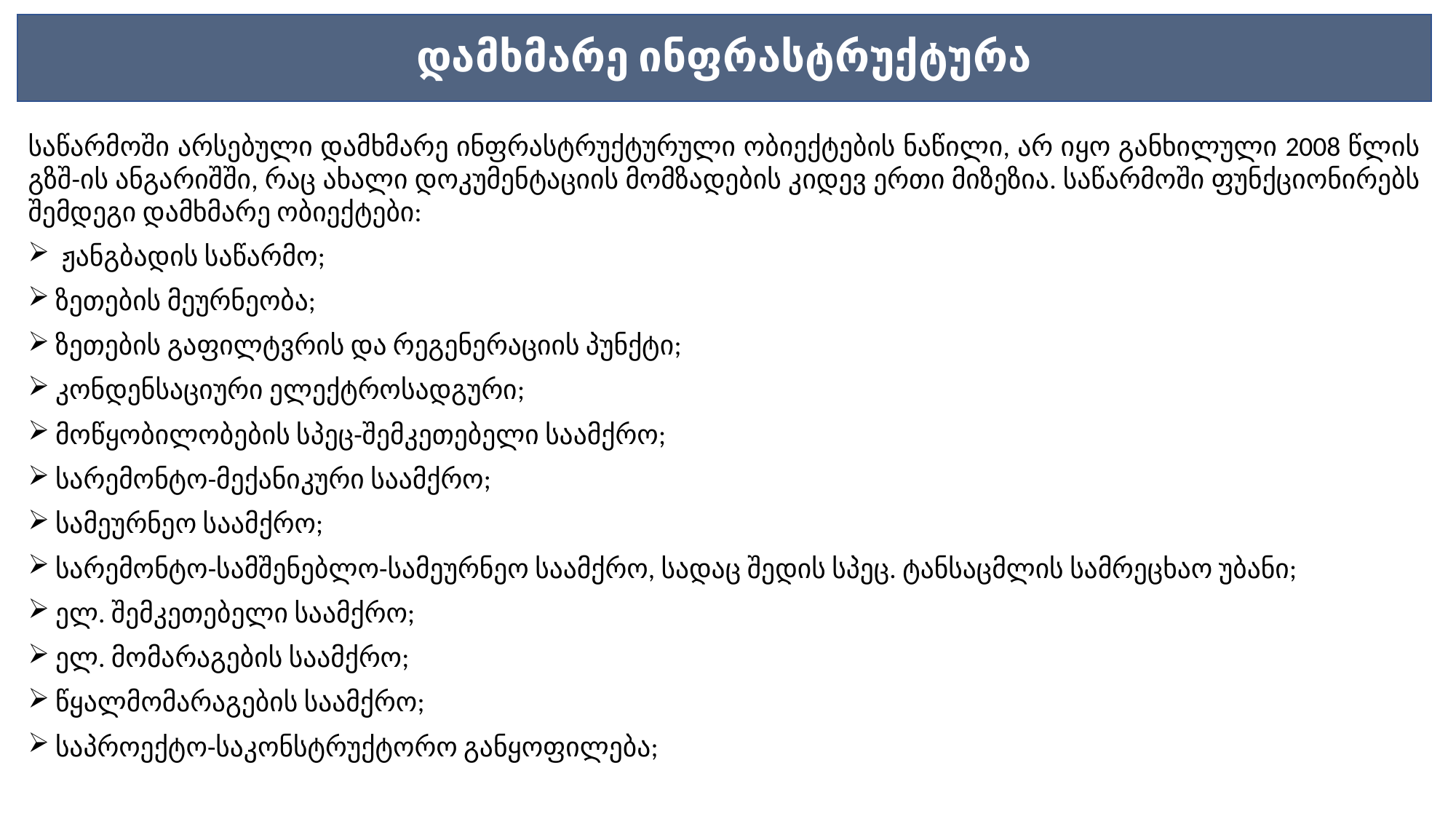

# დამხმარე ინფრასტრუქტურა
საწარმოში არსებული დამხმარე ინფრასტრუქტურული ობიექტების ნაწილი, არ იყო განხილული 2008 წლის გზშ-ის ანგარიშში, რაც ახალი დოკუმენტაციის მომზადების კიდევ ერთი მიზეზია. საწარმოში ფუნქციონირებს შემდეგი დამხმარე ობიექტები:
 ჟანგბადის საწარმო;
ზეთების მეურნეობა;
ზეთების გაფილტვრის და რეგენერაციის პუნქტი;
კონდენსაციური ელექტროსადგური;
მოწყობილობების სპეც-შემკეთებელი საამქრო;
სარემონტო-მექანიკური საამქრო;
სამეურნეო საამქრო;
სარემონტო-სამშენებლო-სამეურნეო საამქრო, სადაც შედის სპეც. ტანსაცმლის სამრეცხაო უბანი;
ელ. შემკეთებელი საამქრო;
ელ. მომარაგების საამქრო;
წყალმომარაგების საამქრო;
საპროექტო-საკონსტრუქტორო განყოფილება;